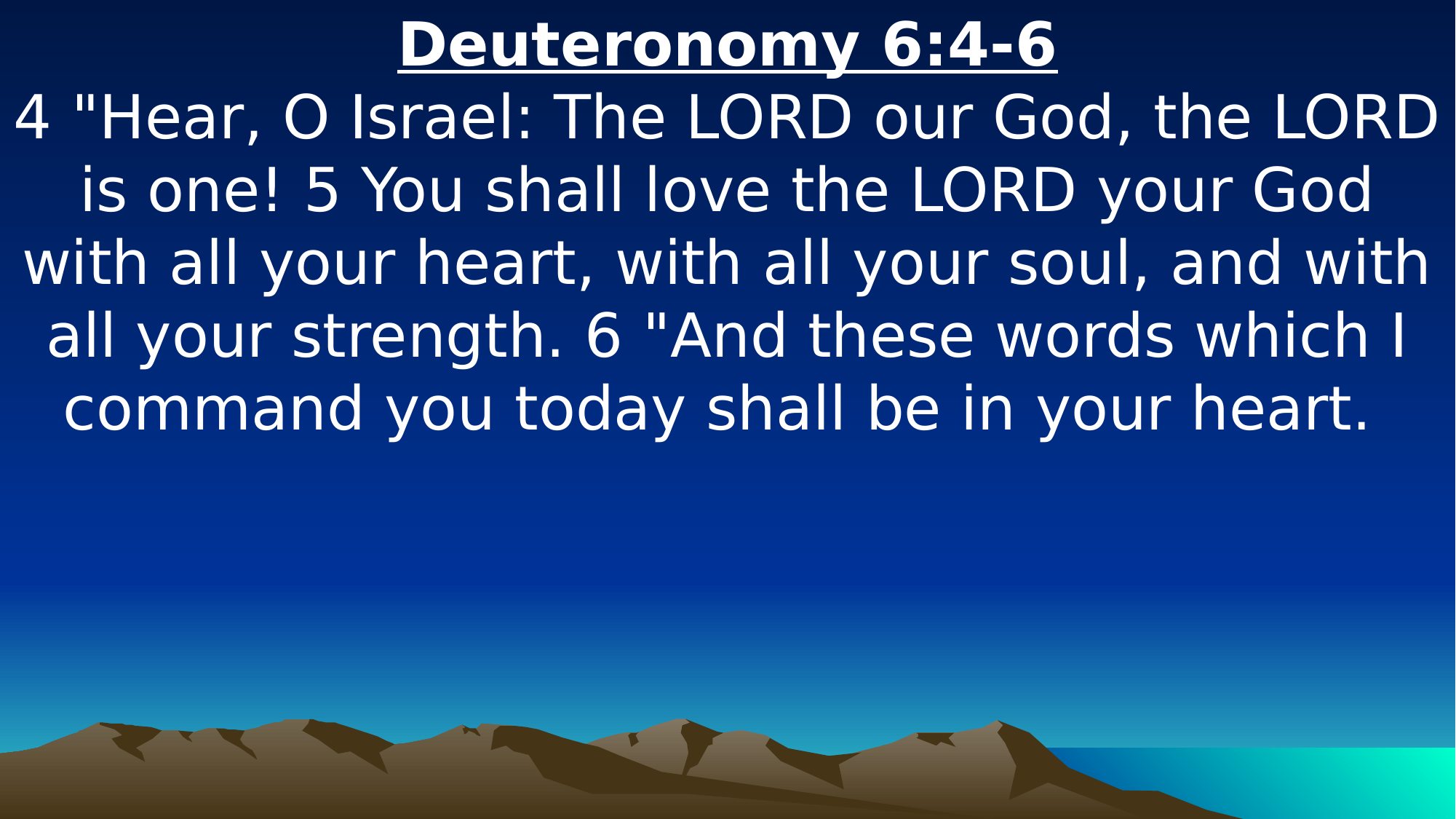

Deuteronomy 6:4-6
4 "Hear, O Israel: The LORD our God, the LORD is one! 5 You shall love the LORD your God with all your heart, with all your soul, and with all your strength. 6 "And these words which I command you today shall be in your heart.